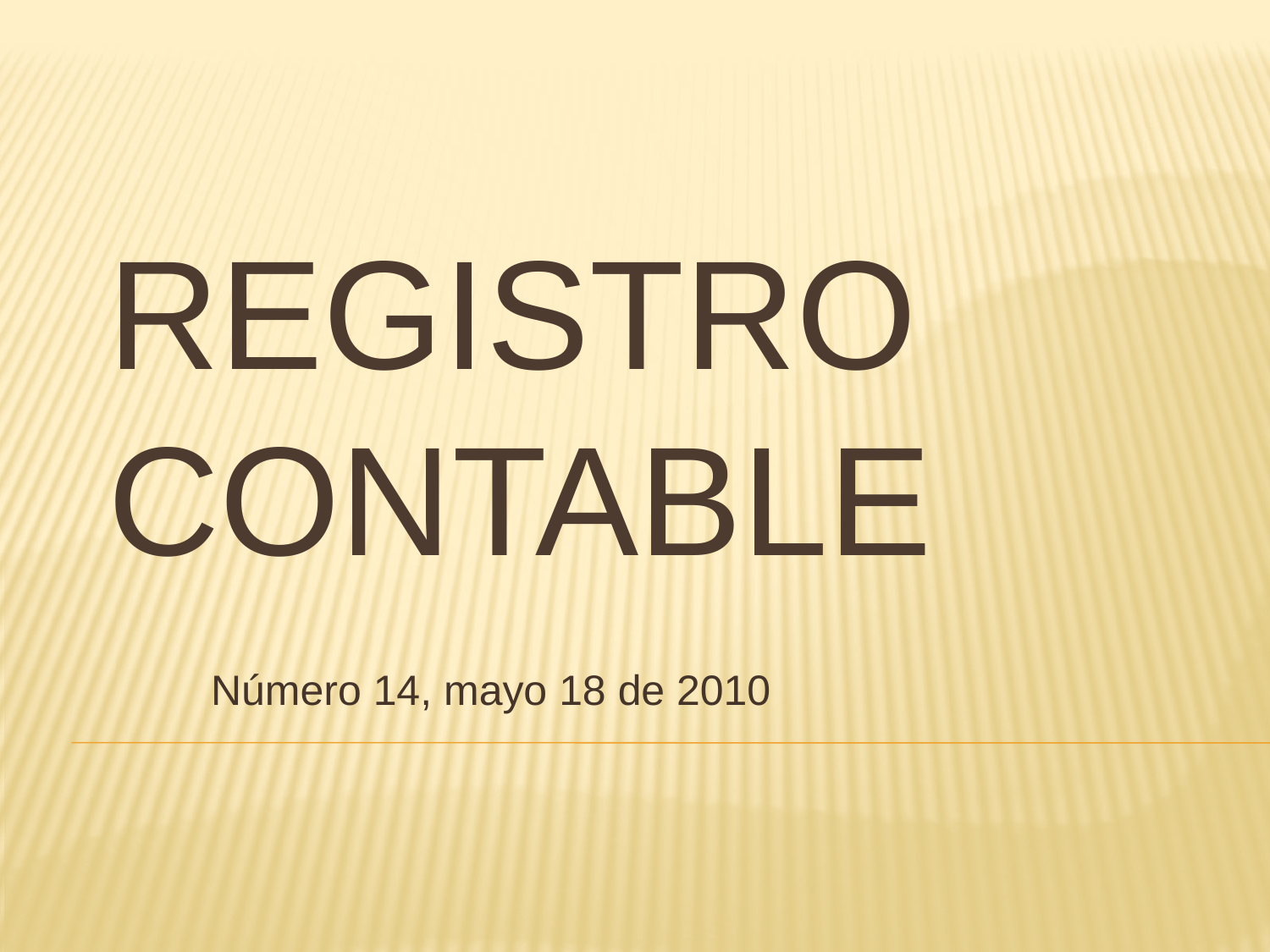

# Registro contable
Número 14, mayo 18 de 2010